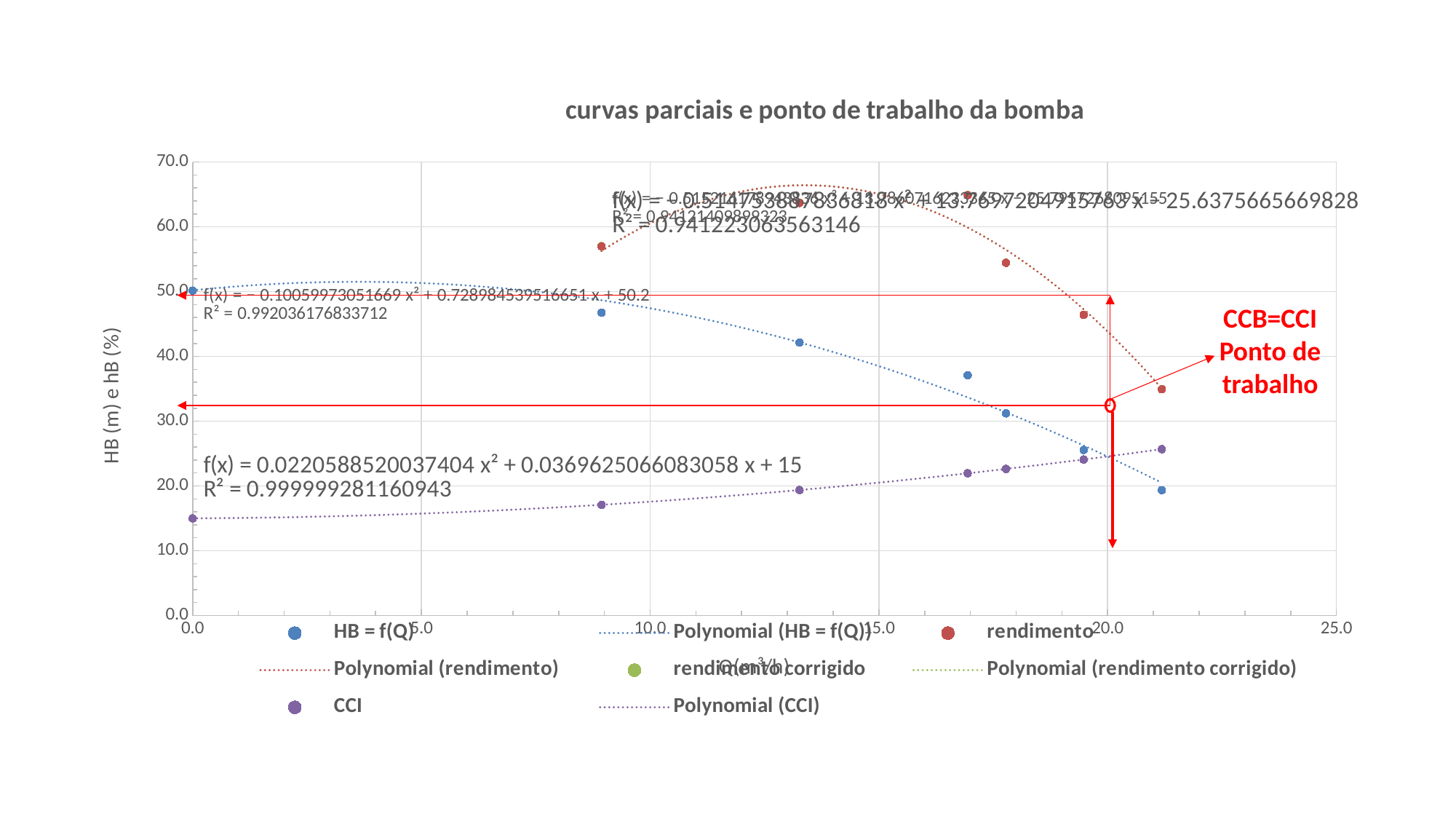

### Chart: curvas parciais e ponto de trabalho da bomba

| Category |  |  |  |  |
|---|---|---|---|---|
CCB=CCI
Ponto de trabalho